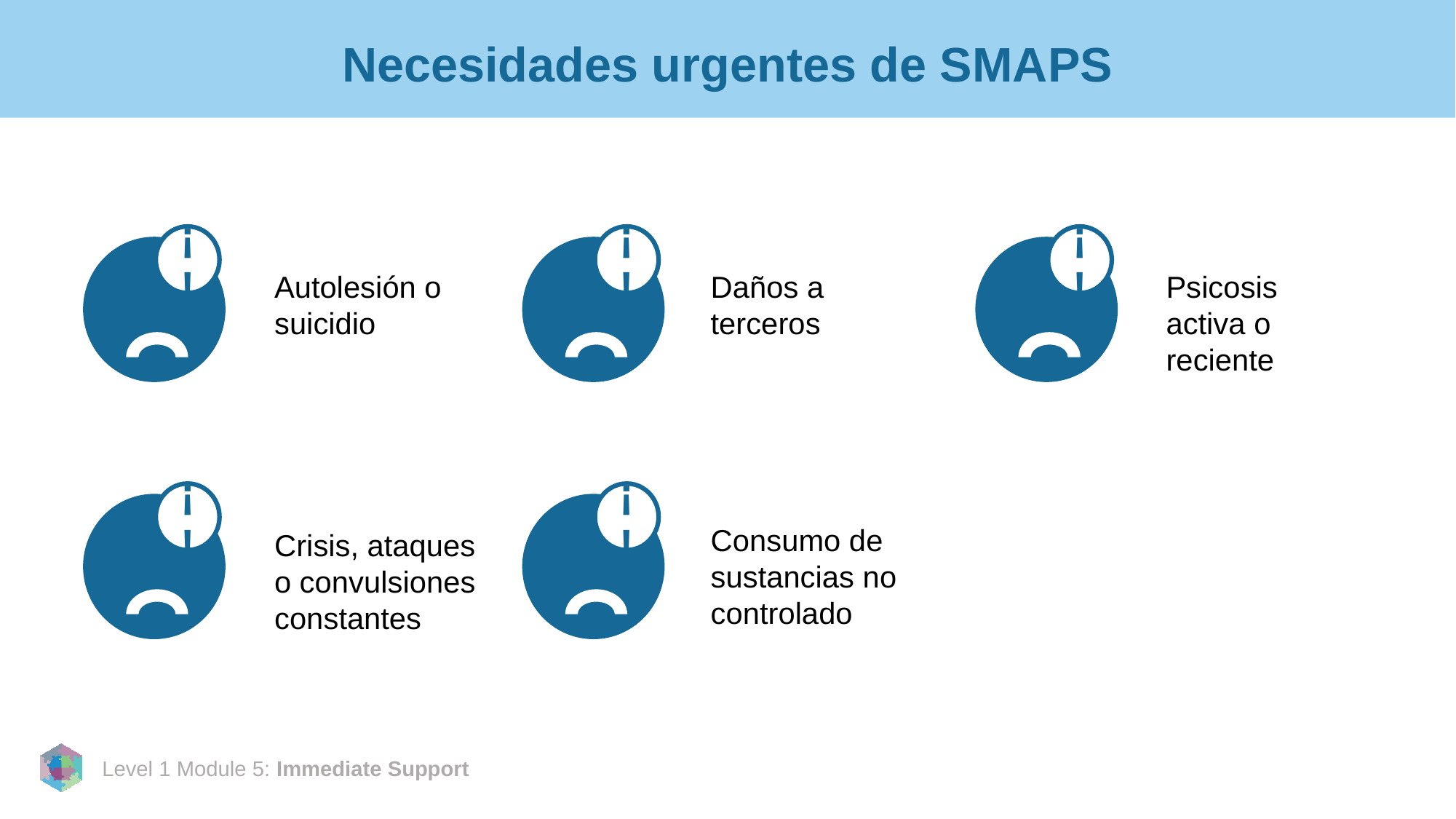

# Necesidades urgentes de SMAPS
¡!

¡!

¡!

Daños a terceros
Psicosis activa o reciente
Autolesión o suicidio
¡!

¡!

Consumo de sustancias no controlado
Crisis, ataques o convulsiones constantes